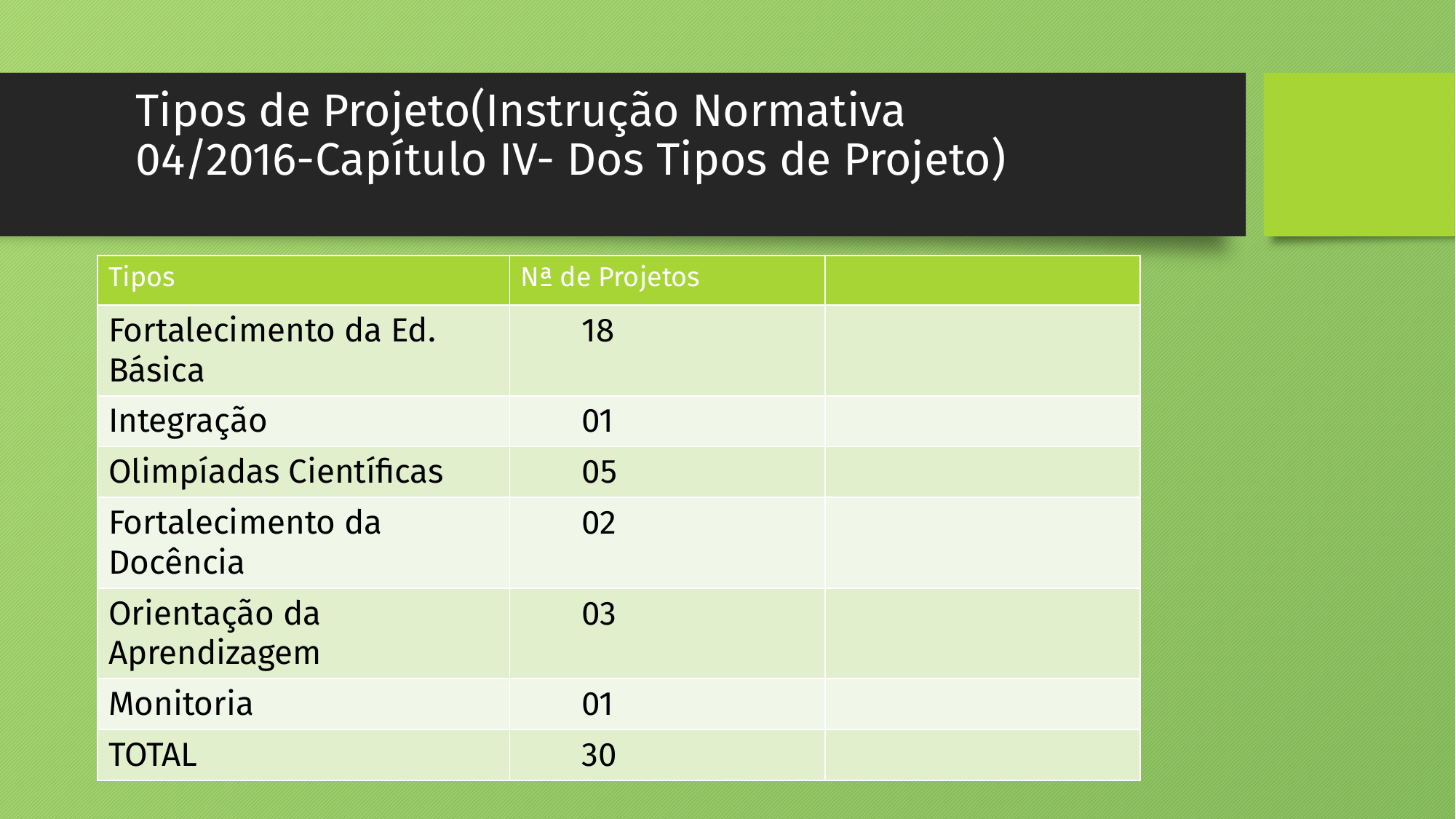

Tipos de Projeto(Instrução Normativa 04/2016-Capítulo IV- Dos Tipos de Projeto)

| Tipos | Nª de Projetos |  |
| --- | --- | --- |
| Fortalecimento da Ed. Básica | 18 |  |
| Integração | 01 |  |
| Olimpíadas Científicas | 05 |  |
| Fortalecimento da Docência | 02 |  |
| Orientação da Aprendizagem | 03 |  |
| Monitoria | 01 |  |
| TOTAL | 30 |  |